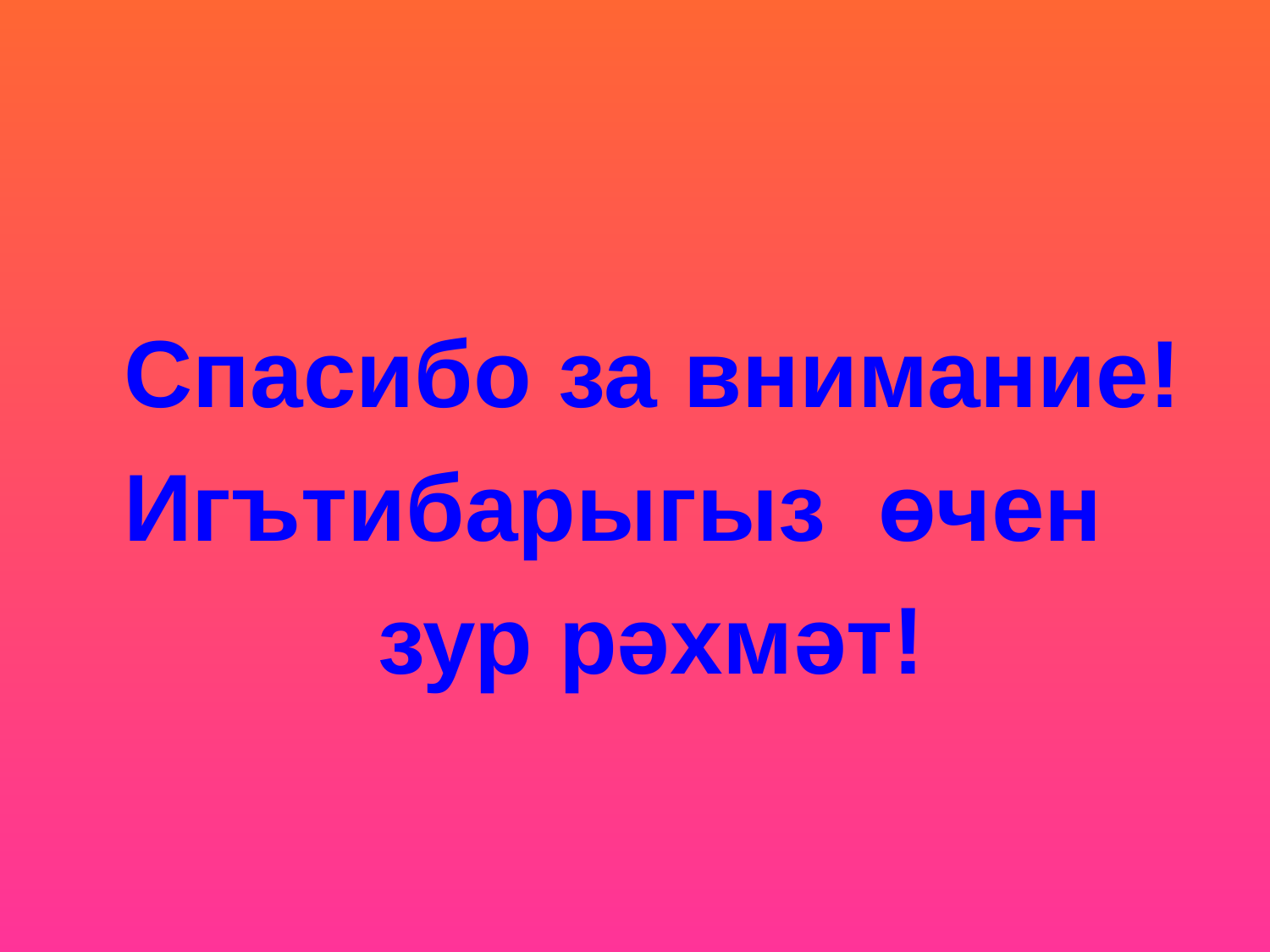

Спасибо за внимание!
	Игътибарыгыз  өчен
			зур рәхмәт!